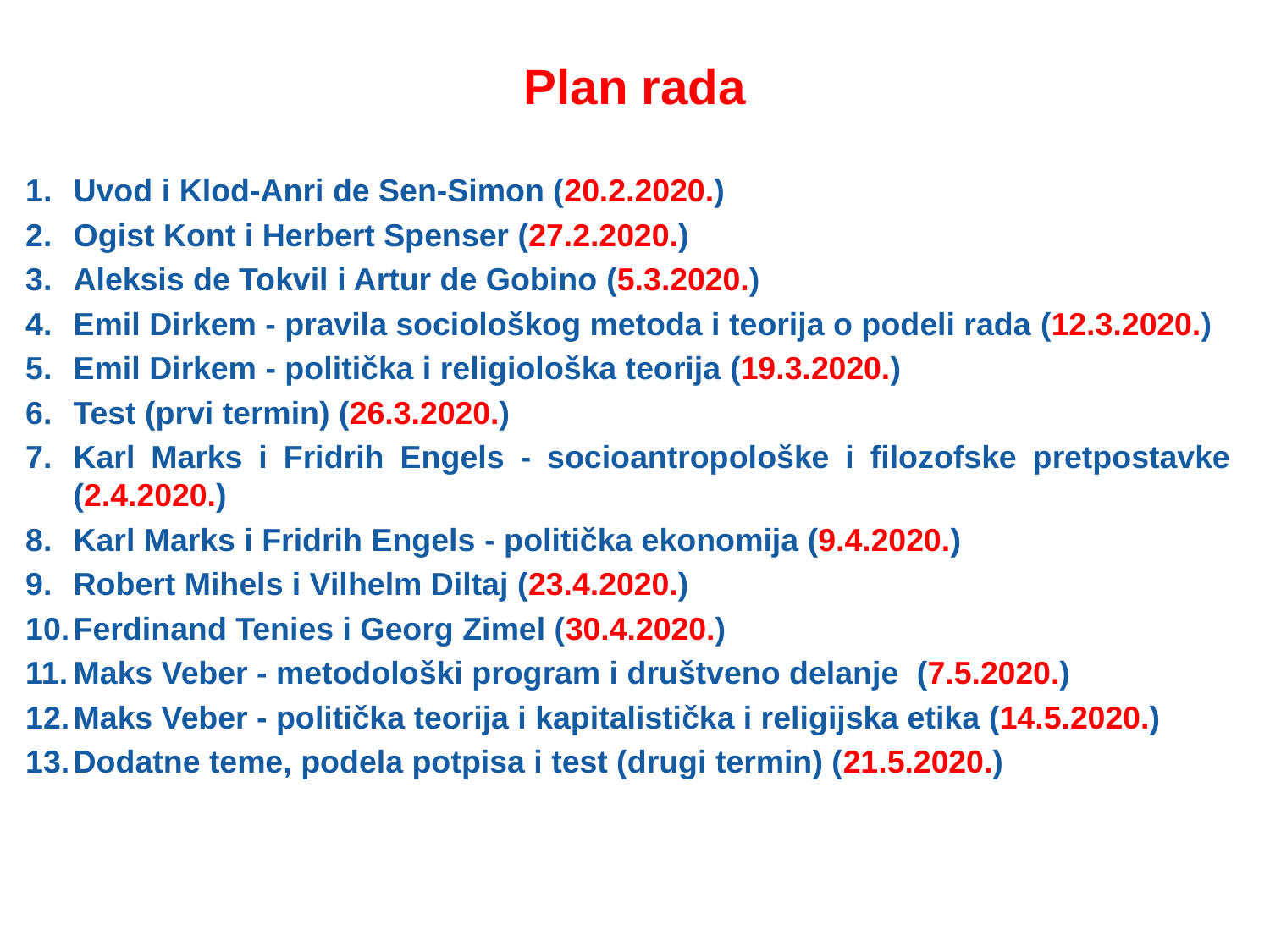

# Plan rada

Uvod i Klod-Anri de Sen-Simon (20.2.2020.)
Ogist Kont i Herbert Spenser (27.2.2020.)
Aleksis de Tokvil i Artur de Gobino (5.3.2020.)
Emil Dirkem - pravila sociološkog metoda i teorija o podeli rada (12.3.2020.)
Emil Dirkem - politička i religiološka teorija (19.3.2020.)
Test (prvi termin) (26.3.2020.)
Karl Marks i Fridrih Engels - socioantropološke i filozofske pretpostavke  (2.4.2020.)
Karl Marks i Fridrih Engels - politička ekonomija (9.4.2020.)
Robert Mihels i Vilhelm Diltaj (23.4.2020.)
Ferdinand Tenies i Georg Zimel (30.4.2020.)
Maks Veber - metodološki program i društveno delanje  (7.5.2020.)
Maks Veber - politička teorija i kapitalistička i religijska etika (14.5.2020.)
Dodatne teme, podela potpisa i test (drugi termin) (21.5.2020.)